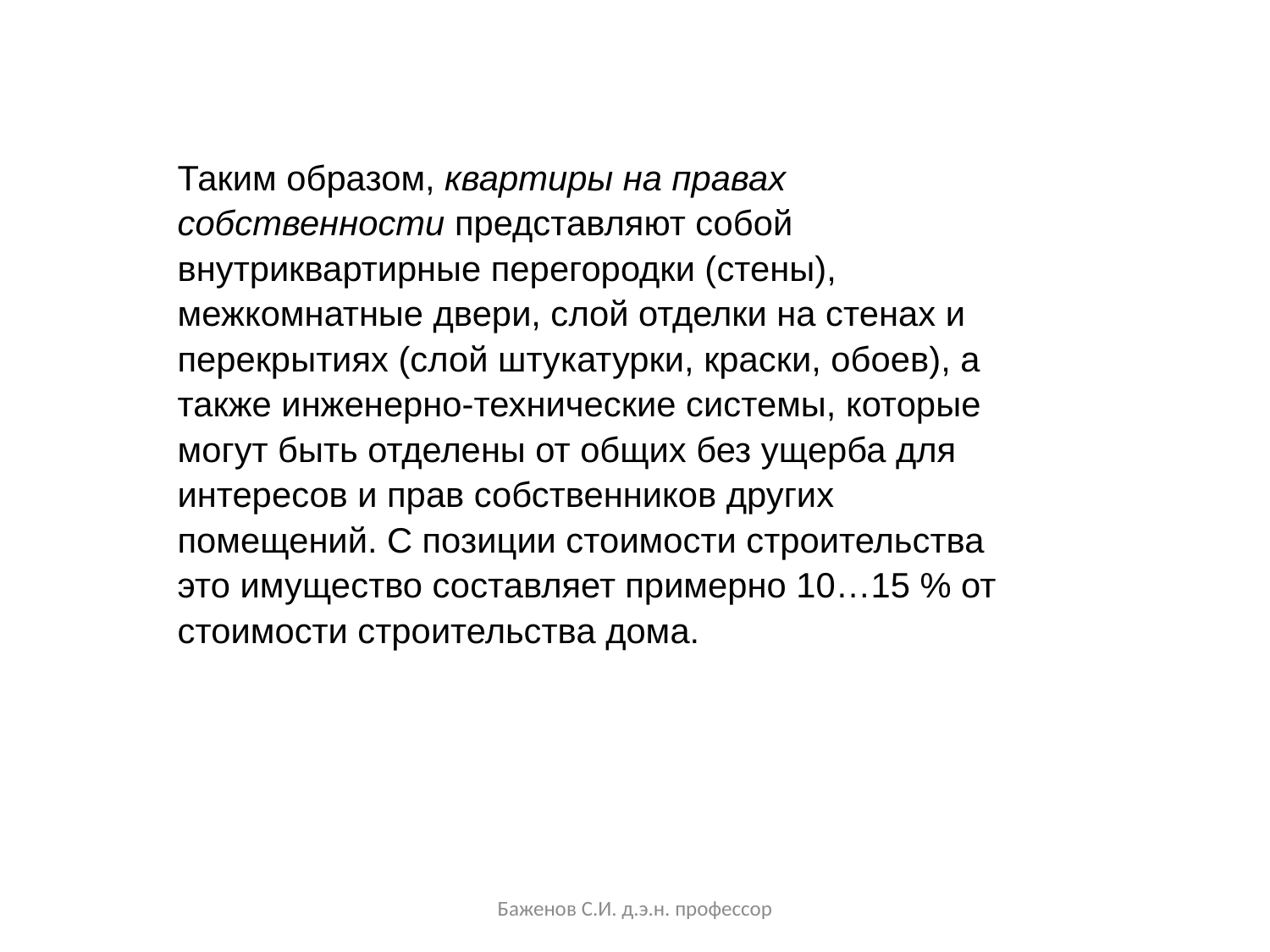

Таким образом, квартиры на правах собственности представляют собой внутриквартирные перегородки (стены), межкомнатные двери, слой отделки на стенах и перекрытиях (слой штукатурки, краски, обоев), а также инженерно-технические системы, которые могут быть отделены от общих без ущерба для интересов и прав собственников других помещений. С позиции стоимости строительства это имущество составляет примерно 10…15 % от стоимости строительства дома.
Баженов С.И. д.э.н. профессор